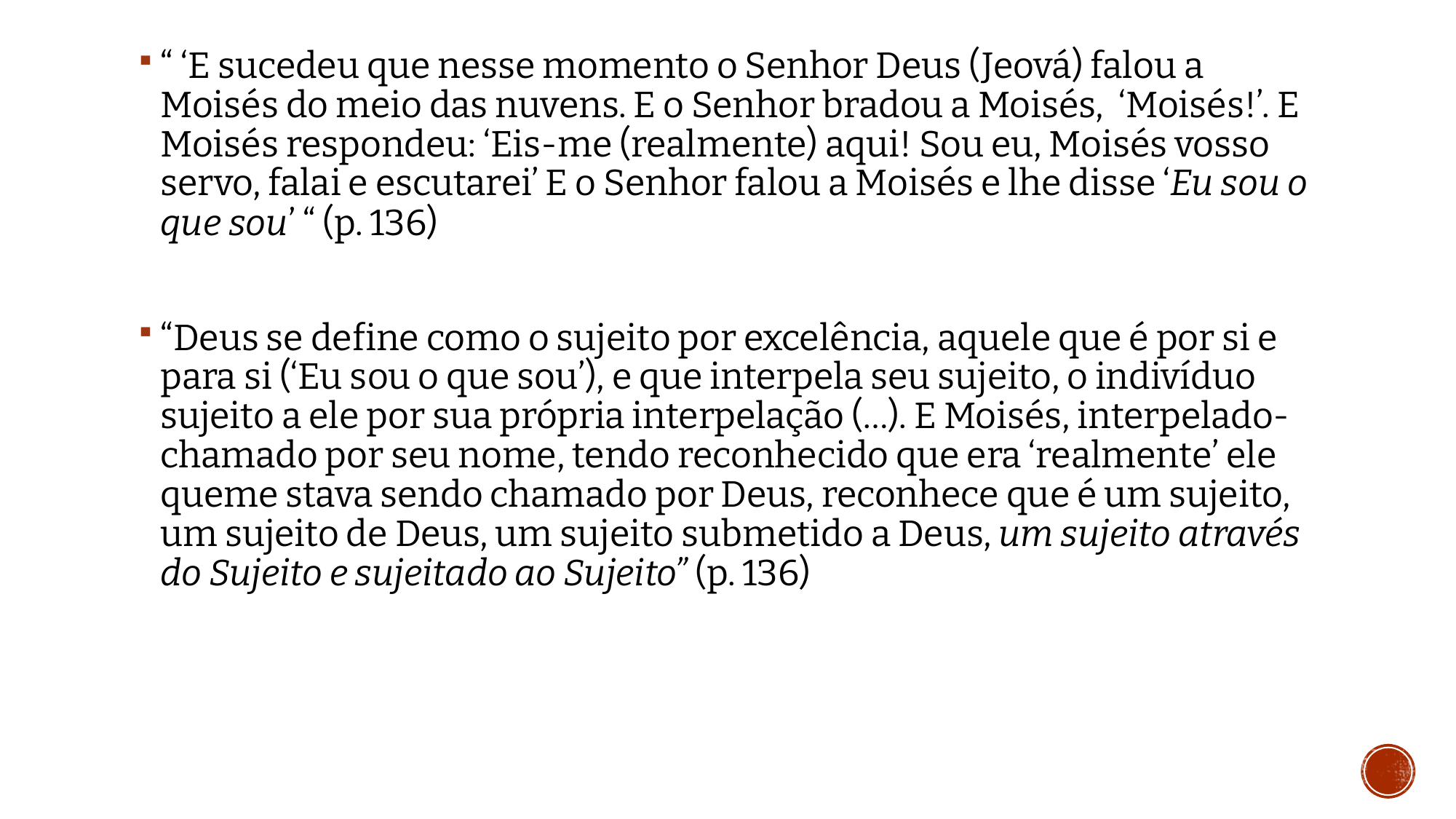

“ ‘E sucedeu que nesse momento o Senhor Deus (Jeová) falou a Moisés do meio das nuvens. E o Senhor bradou a Moisés,  ‘Moisés!’. E Moisés respondeu: ‘Eis-me (realmente) aqui! Sou eu, Moisés vosso servo, falai e escutarei’ E o Senhor falou a Moisés e lhe disse ‘Eu sou o que sou’ “ (p. 136)

“Deus se define como o sujeito por excelência, aquele que é por si e para si (‘Eu sou o que sou’), e que interpela seu sujeito, o indivíduo sujeito a ele por sua própria interpelação (…). E Moisés, interpelado-chamado por seu nome, tendo reconhecido que era ‘realmente’ ele queme stava sendo chamado por Deus, reconhece que é um sujeito, um sujeito de Deus, um sujeito submetido a Deus, um sujeito através do Sujeito e sujeitado ao Sujeito” (p. 136)